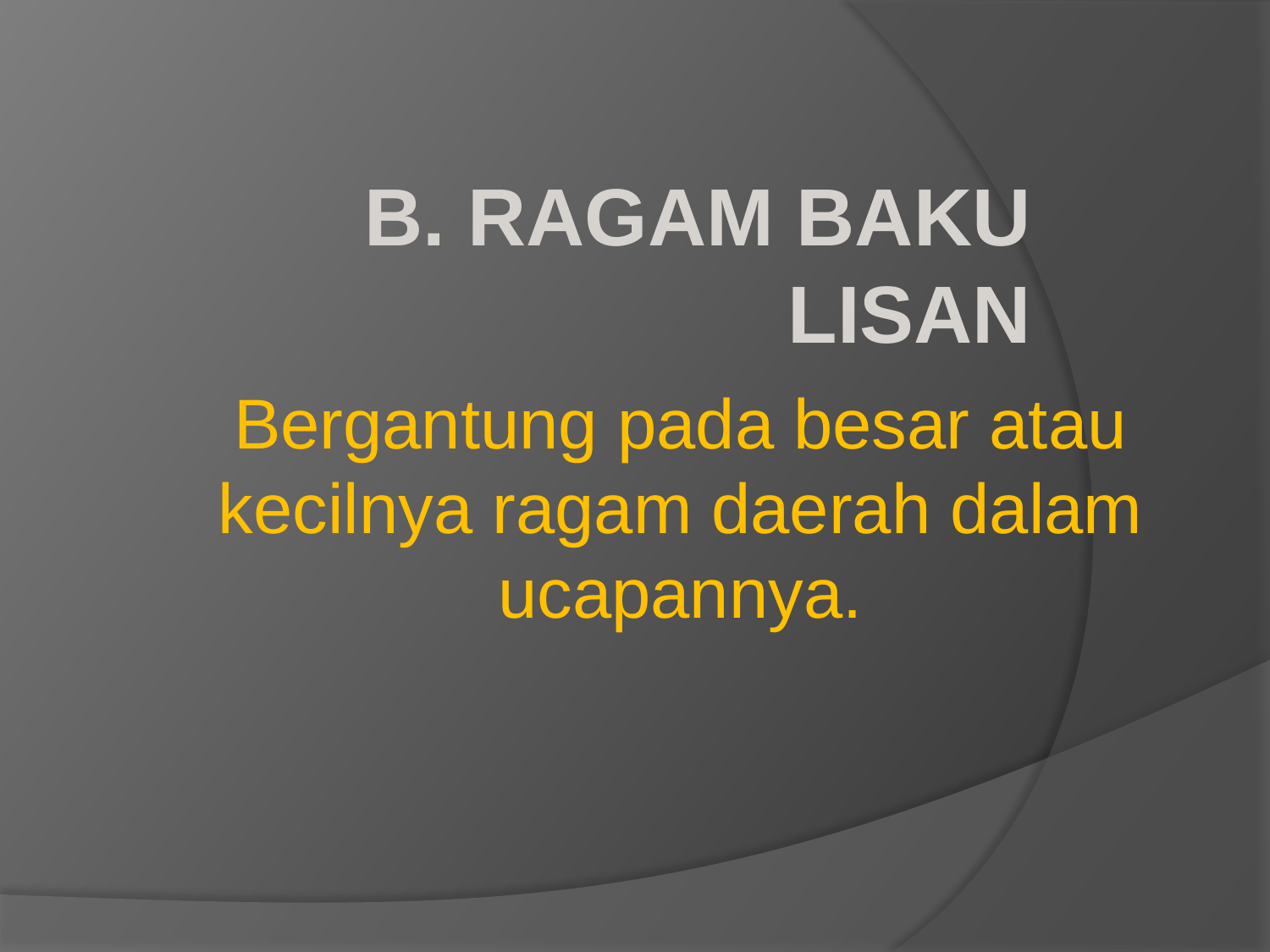

# b. Ragam baku lisan
Bergantung pada besar atau kecilnya ragam daerah dalam ucapannya.